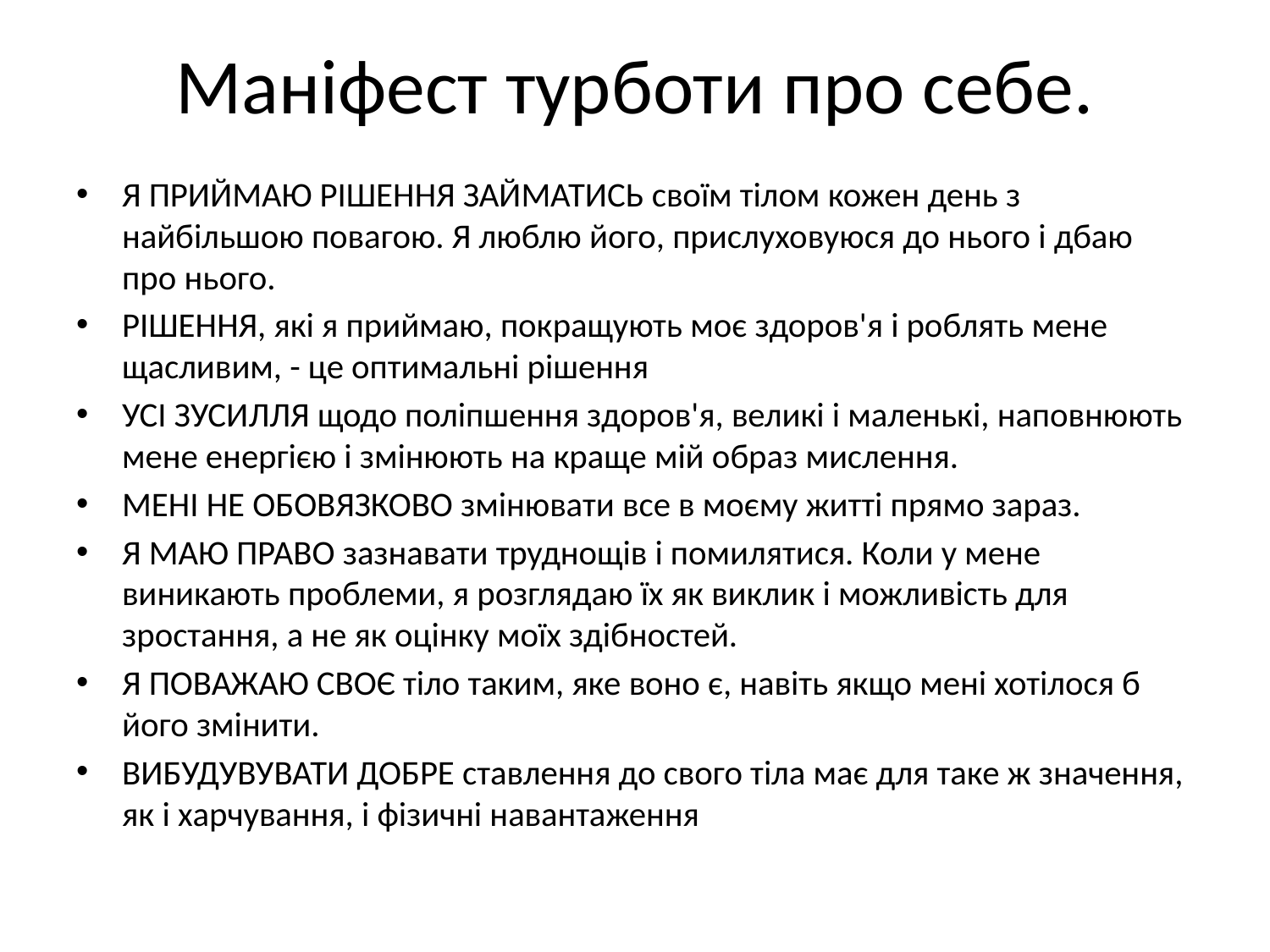

# Маніфест турботи про себе.
Я ПРИЙМАЮ РІШЕННЯ ЗАЙМАТИСЬ своїм тілом кожен день з найбільшою повагою. Я люблю його, прислуховуюся до нього і дбаю про нього.
РІШЕННЯ, які я приймаю, покращують моє здоров'я і роблять мене щасливим, - це оптимальні рішення
УСІ ЗУСИЛЛЯ щодо поліпшення здоров'я, великі і маленькі, наповнюють мене енергією і змінюють на краще мій образ мислення.
МЕНІ НЕ ОБОВЯЗКОВО змінювати все в моєму житті прямо зараз.
Я МАЮ ПРАВО зазнавати труднощів і помилятися. Коли у мене виникають проблеми, я розглядаю їх як виклик і можливість для зростання, а не як оцінку моїх здібностей.
Я ПОВАЖАЮ СВОЄ тіло таким, яке воно є, навіть якщо мені хотілося б його змінити.
ВИБУДУВУВАТИ ДОБРЕ ставлення до свого тіла має для таке ж значення, як і харчування, і фізичні навантаження